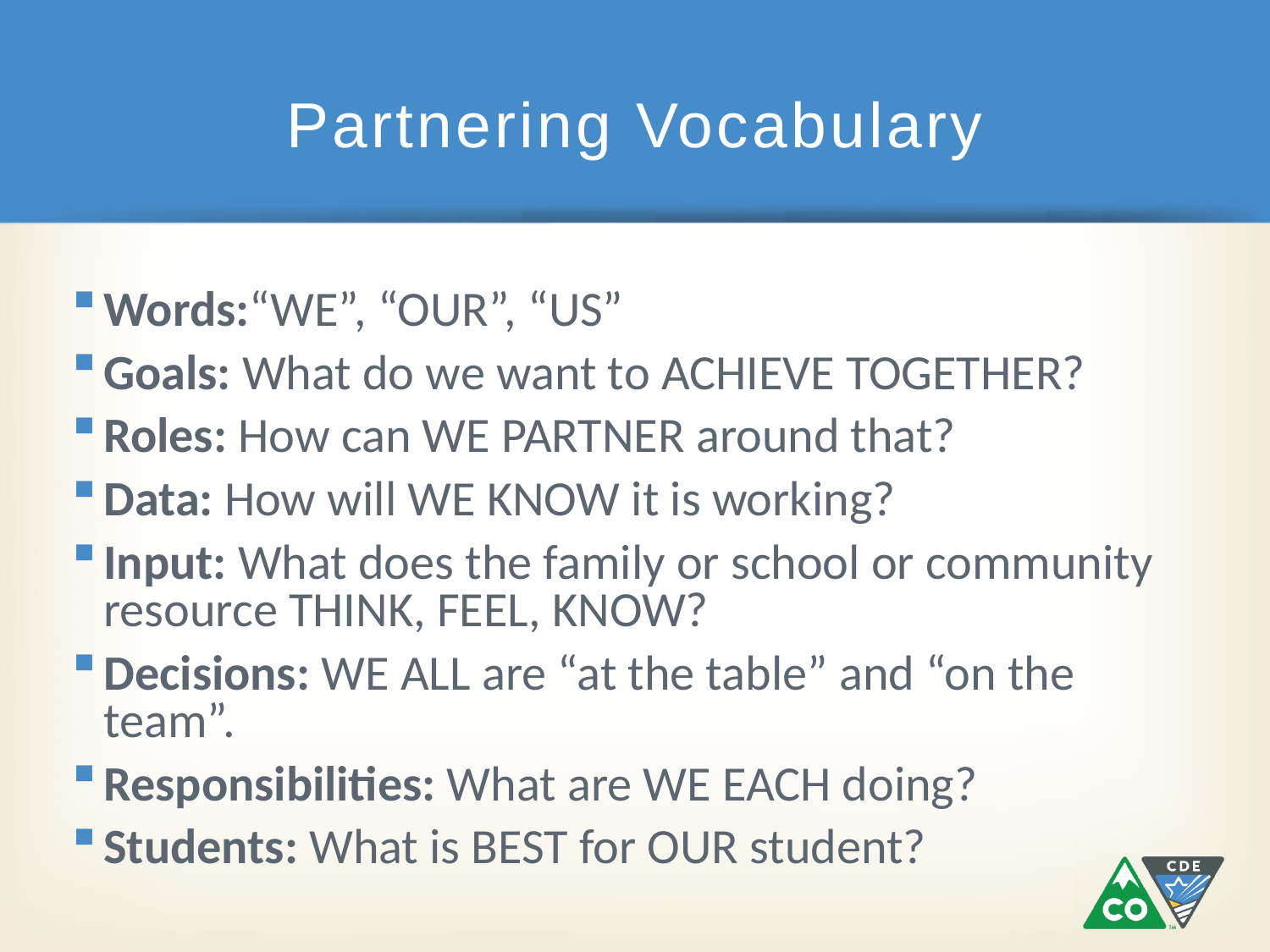

# Partnering Vocabulary
Words:“WE”, “OUR”, “US”
Goals: What do we want to ACHIEVE TOGETHER?
Roles: How can WE PARTNER around that?
Data: How will WE KNOW it is working?
Input: What does the family or school or community resource THINK, FEEL, KNOW?
Decisions: WE ALL are “at the table” and “on the team”.
Responsibilities: What are WE EACH doing?
Students: What is BEST for OUR student?